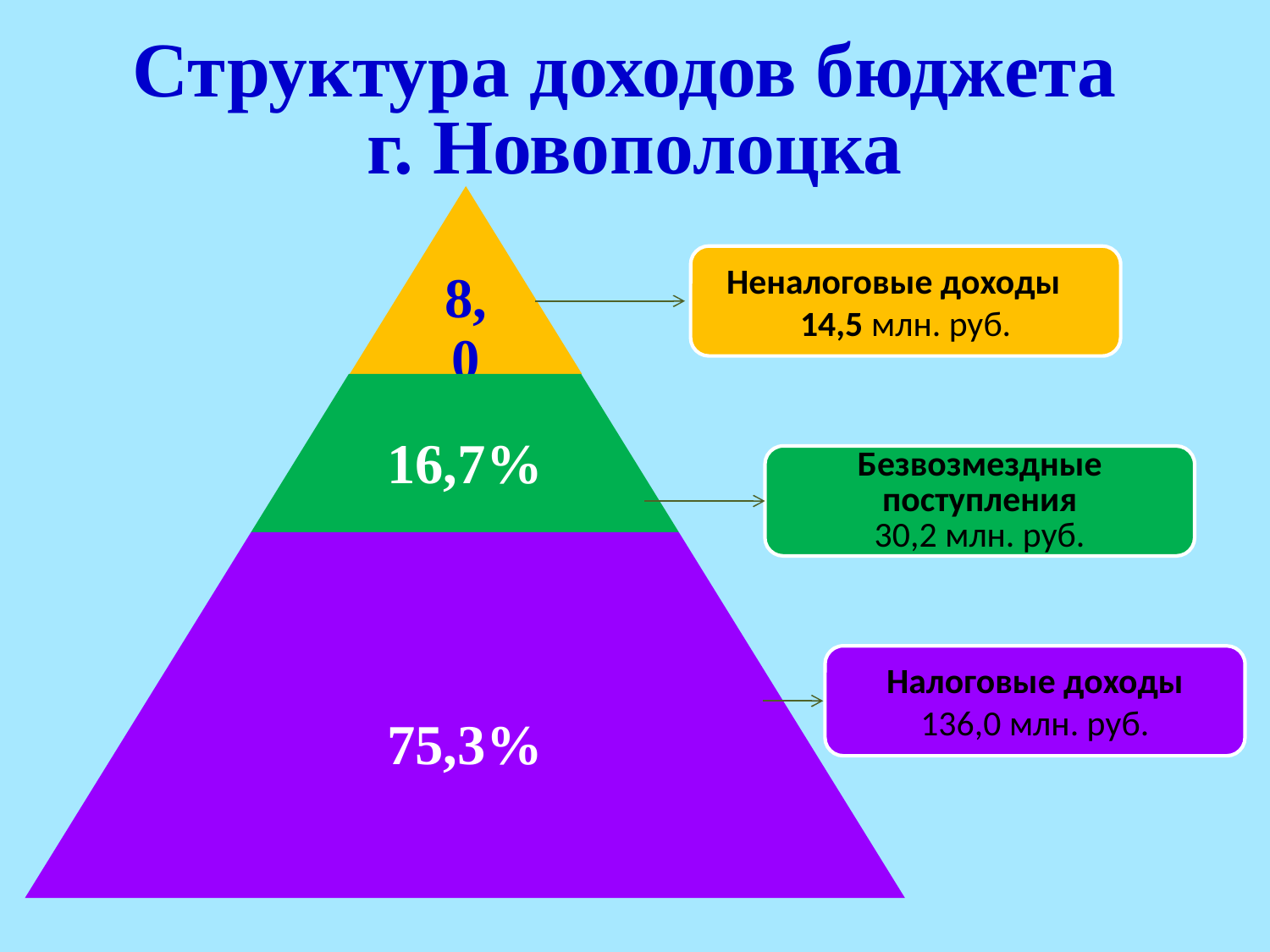

# Структура доходов бюджета г. Новополоцка

8,0%
16,7%
75,3%
Неналоговые доходы    14,5 млн. руб.
Безвозмездные поступления
30,2 млн. руб.
Налоговые доходы
136,0 млн. руб.